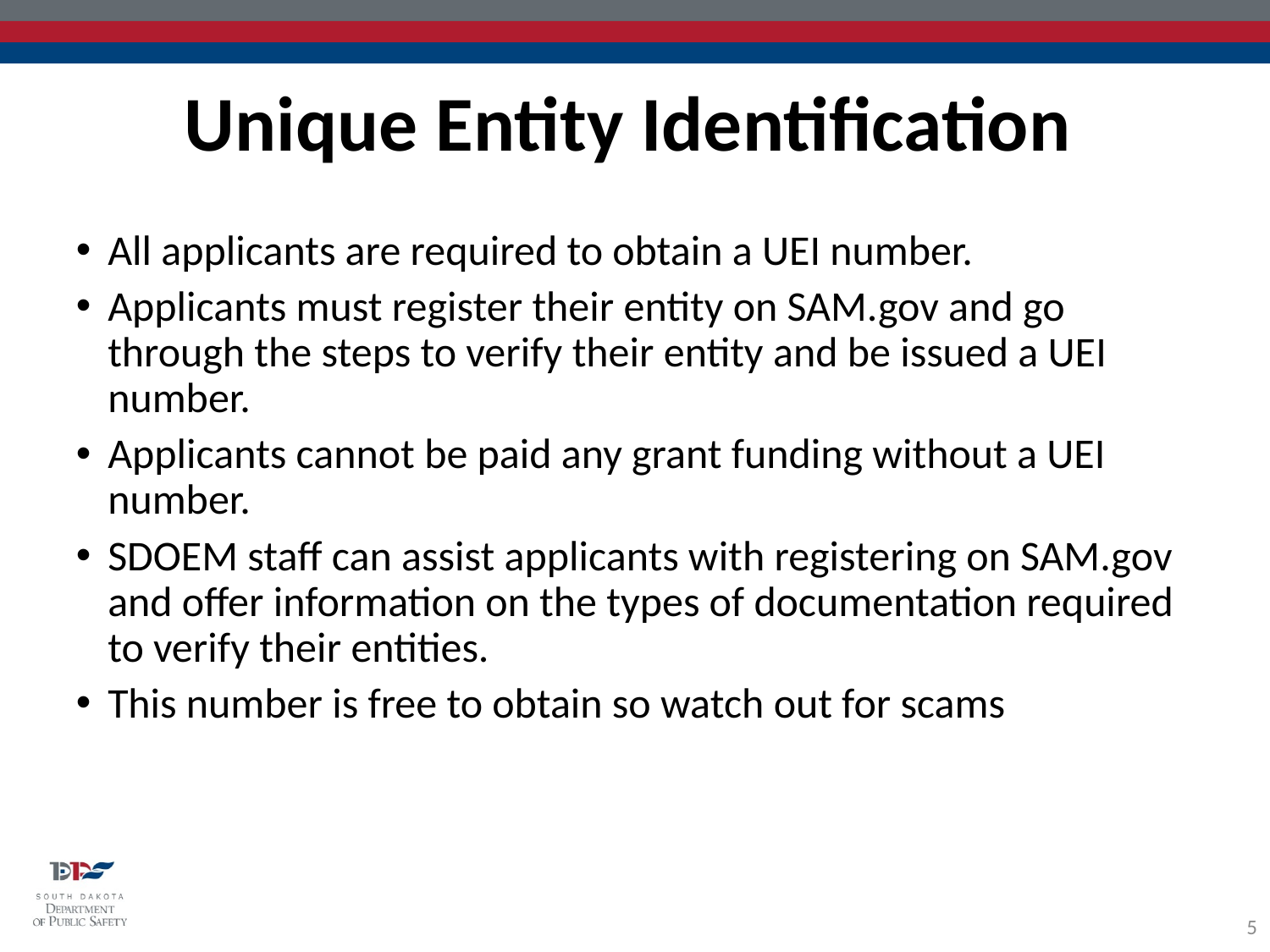

Unique Entity Identification
All applicants are required to obtain a UEI number.
Applicants must register their entity on SAM.gov and go through the steps to verify their entity and be issued a UEI number.
Applicants cannot be paid any grant funding without a UEI number.
SDOEM staff can assist applicants with registering on SAM.gov and offer information on the types of documentation required to verify their entities.
This number is free to obtain so watch out for scams
5